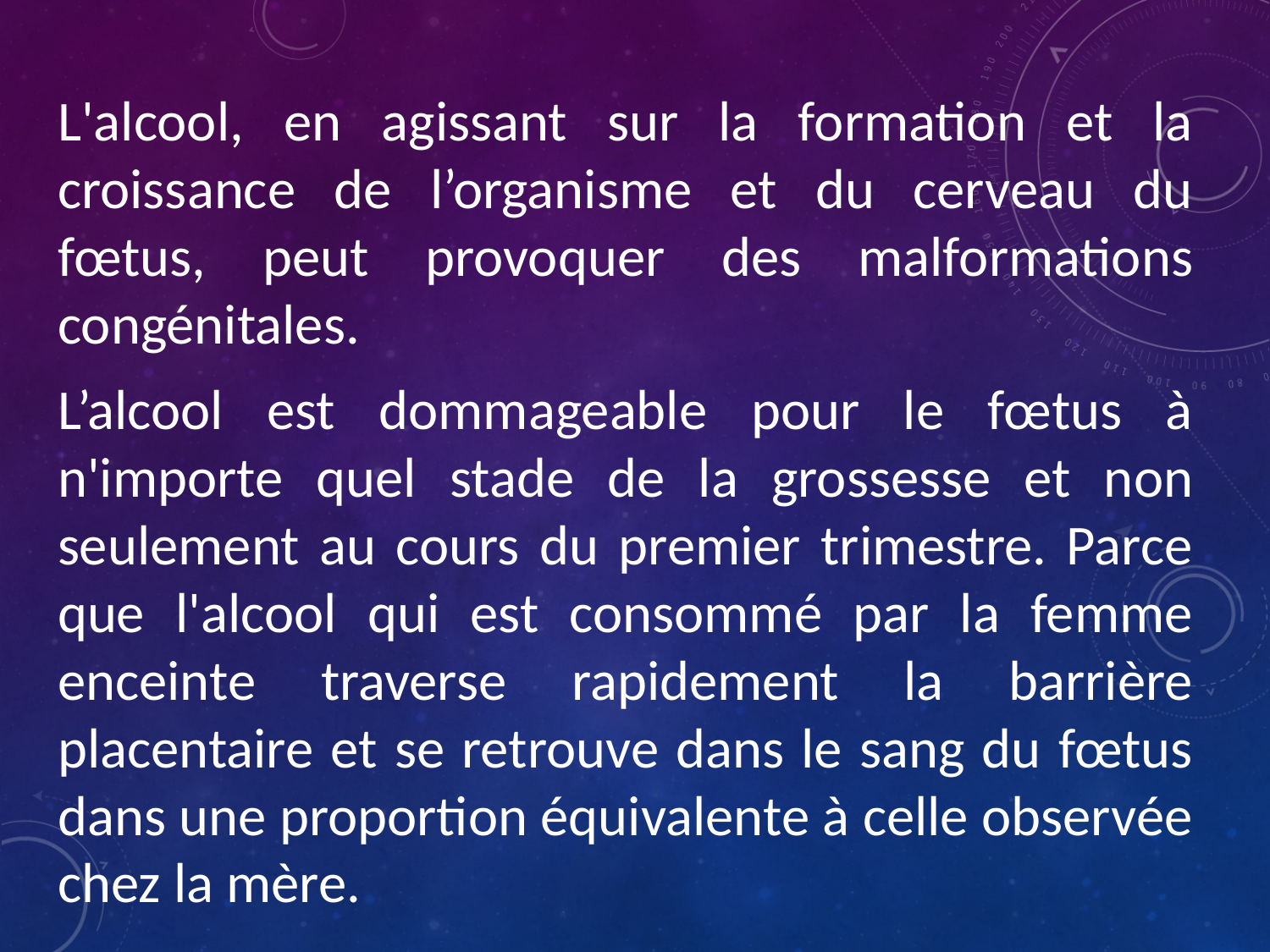

L'alcool, en agissant sur la formation et la croissance de l’organisme et du cerveau du fœtus, peut provoquer des malformations congénitales.
L’alcool est dommageable pour le fœtus à n'importe quel stade de la grossesse et non seulement au cours du premier trimestre. Parce que l'alcool qui est consommé par la femme enceinte traverse rapidement la barrière placentaire et se retrouve dans le sang du fœtus dans une proportion équivalente à celle observée chez la mère.